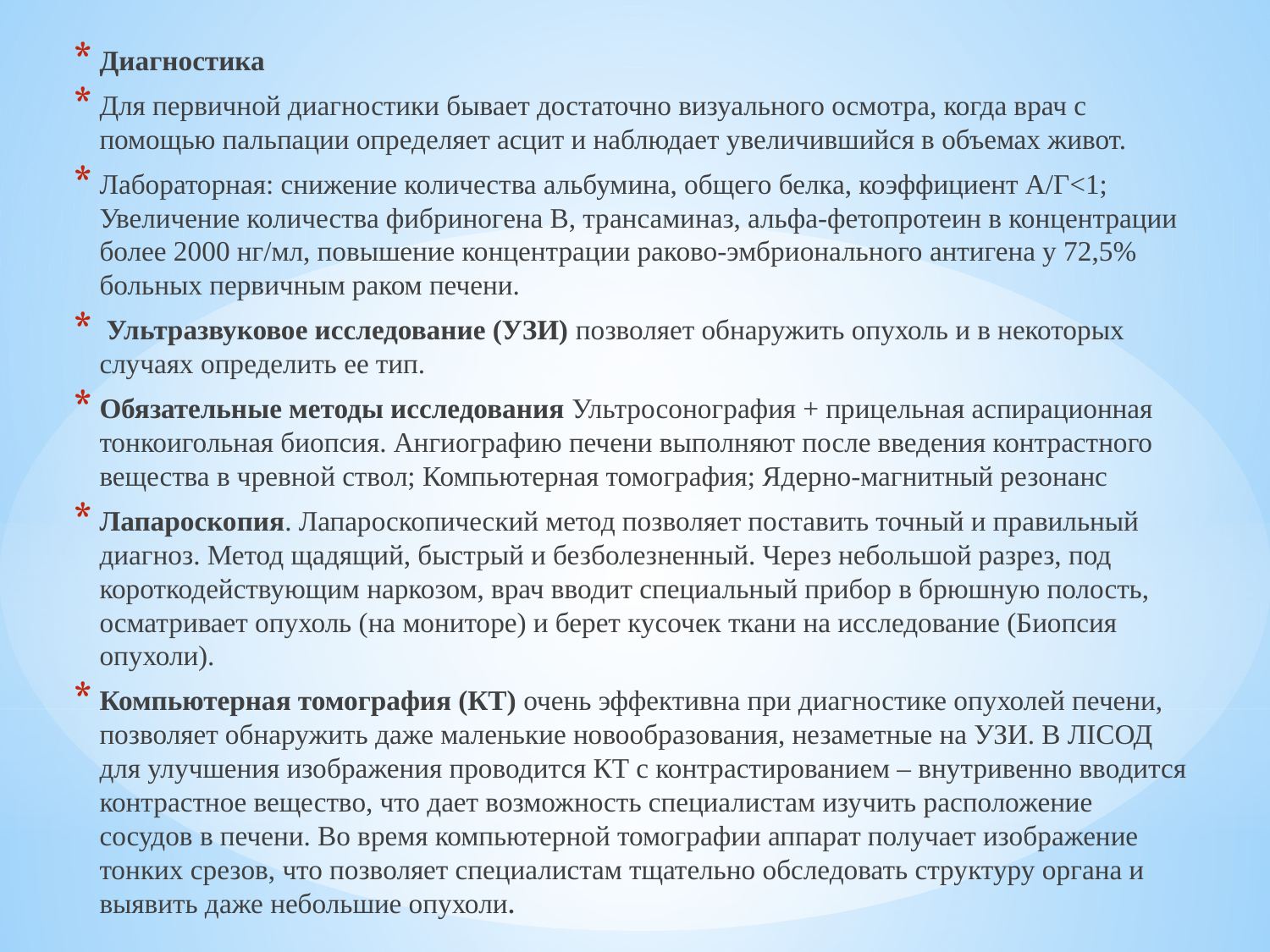

Диагностика
Для первичной диагностики бывает достаточно визуального осмотра, когда врач с помощью пальпации определяет асцит и наблюдает увеличившийся в объемах живот.
Лабораторная: снижение количества альбумина, общего белка, коэффициент А/Г<1; Увеличение количества фибриногена В, трансаминаз, альфа-фетопротеин в концентрации более 2000 нг/мл, повышение концентрации раково-эмбрионального антигена у 72,5% больных первичным раком печени.
 Ультразвуковое исследование (УЗИ) позволяет обнаружить опухоль и в некоторых случаях определить ее тип.
Обязательные методы исследования Ультросонография + прицельная аспирационная тонкоигольная биопсия. Ангиографию печени выполняют после введения контрастного вещества в чревной ствол; Компьютерная томография; Ядерно-магнитный резонанс
Лапароскопия. Лапароскопический метод позволяет поставить точный и правильный диагноз. Метод щадящий, быстрый и безболезненный. Через небольшой разрез, под короткодействующим наркозом, врач вводит специальный прибор в брюшную полость, осматривает опухоль (на мониторе) и берет кусочек ткани на исследование (Биопсия опухоли).
Компьютерная томография (КТ) очень эффективна при диагностике опухолей печени, позволяет обнаружить даже маленькие новообразования, незаметные на УЗИ. В ЛIСОД для улучшения изображения проводится КТ с контрастированием – внутривенно вводится контрастное вещество, что дает возможность специалистам изучить расположение сосудов в печени. Во время компьютерной томографии аппарат получает изображение тонких срезов, что позволяет специалистам тщательно обследовать структуру органа и выявить даже небольшие опухоли.